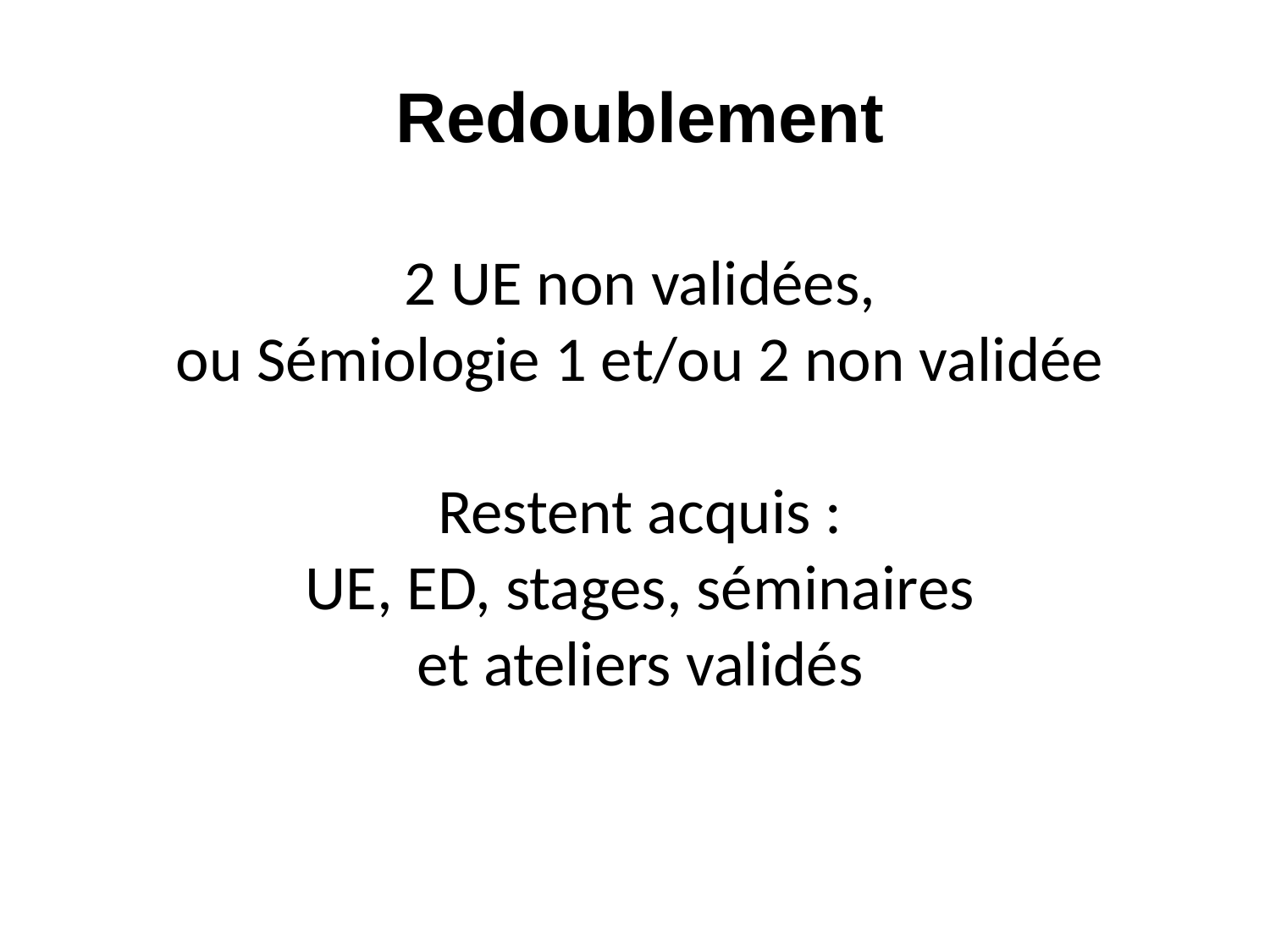

Redoublement

2 UE non validées,
ou Sémiologie 1 et/ou 2 non validée

Restent acquis :
UE, ED, stages, séminaires
et ateliers validés